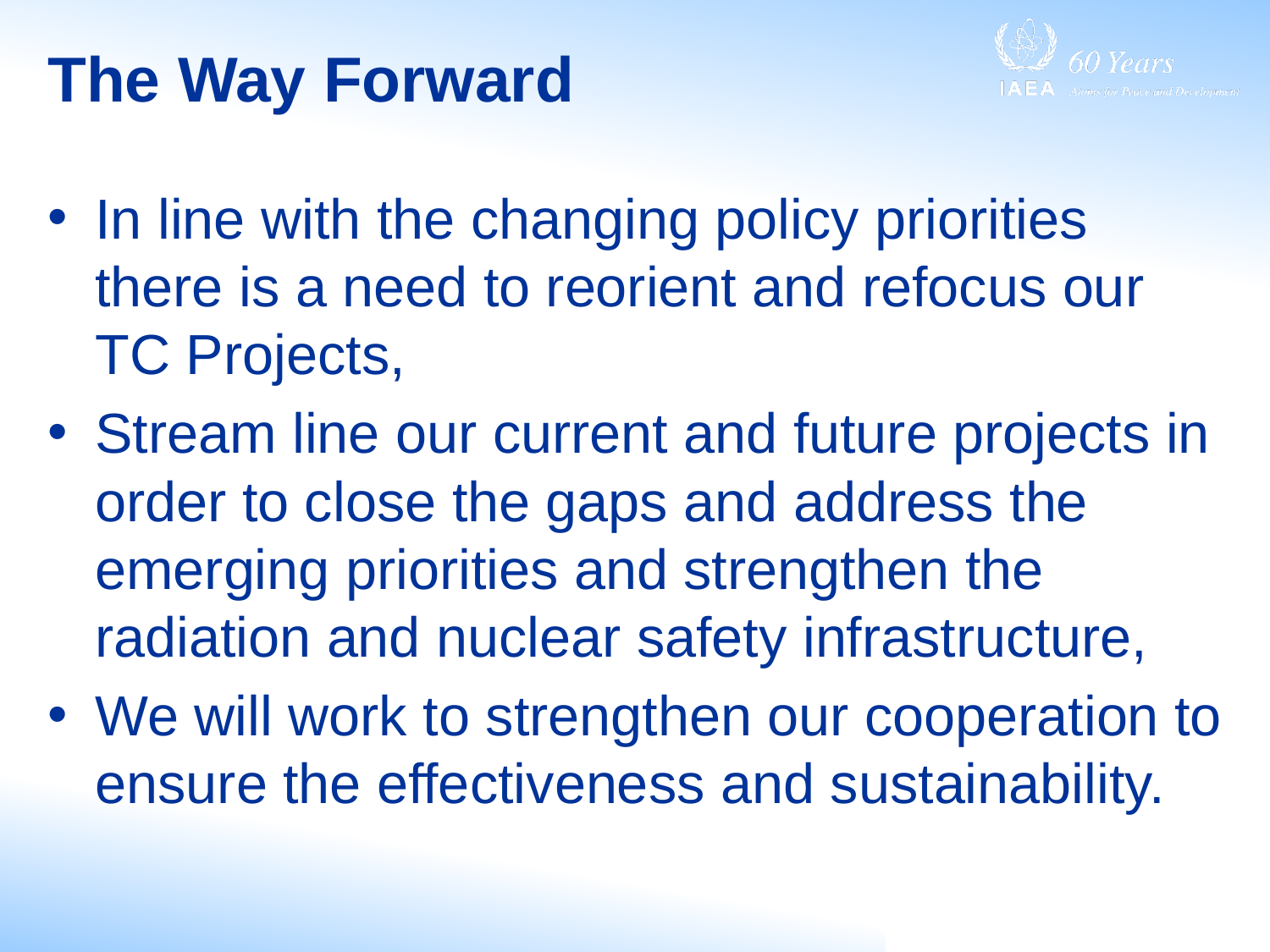

# The Way Forward
In line with the changing policy priorities there is a need to reorient and refocus our TC Projects,
Stream line our current and future projects in order to close the gaps and address the emerging priorities and strengthen the radiation and nuclear safety infrastructure,
We will work to strengthen our cooperation to ensure the effectiveness and sustainability.